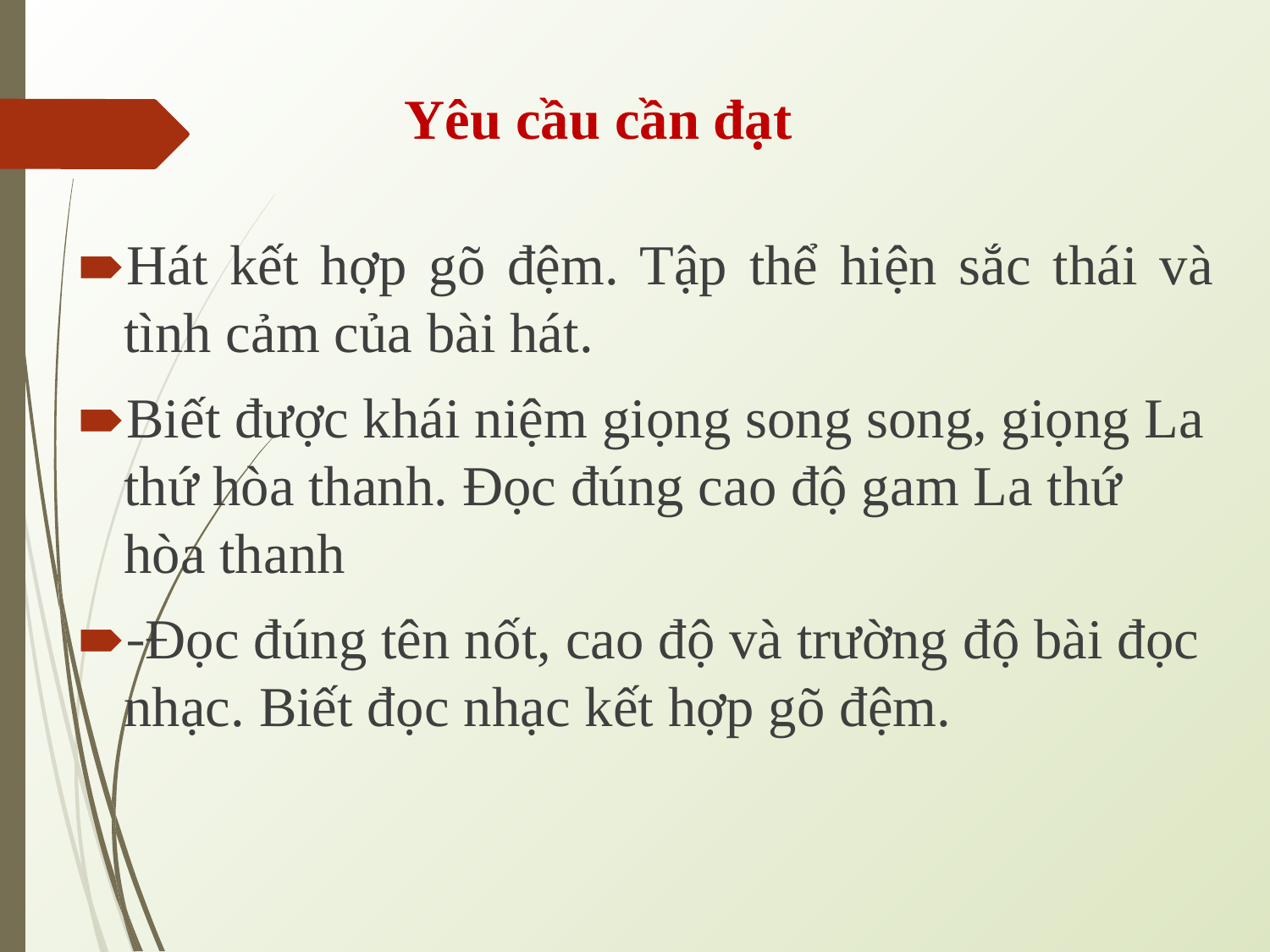

Yêu cầu cần đạt
Hát kết hợp gõ đệm. Tập thể hiện sắc thái và tình cảm của bài hát.
Biết được khái niệm giọng song song, giọng La thứ hòa thanh. Đọc đúng cao độ gam La thứ hòa thanh
-Đọc đúng tên nốt, cao độ và trường độ bài đọc nhạc. Biết đọc nhạc kết hợp gõ đệm.